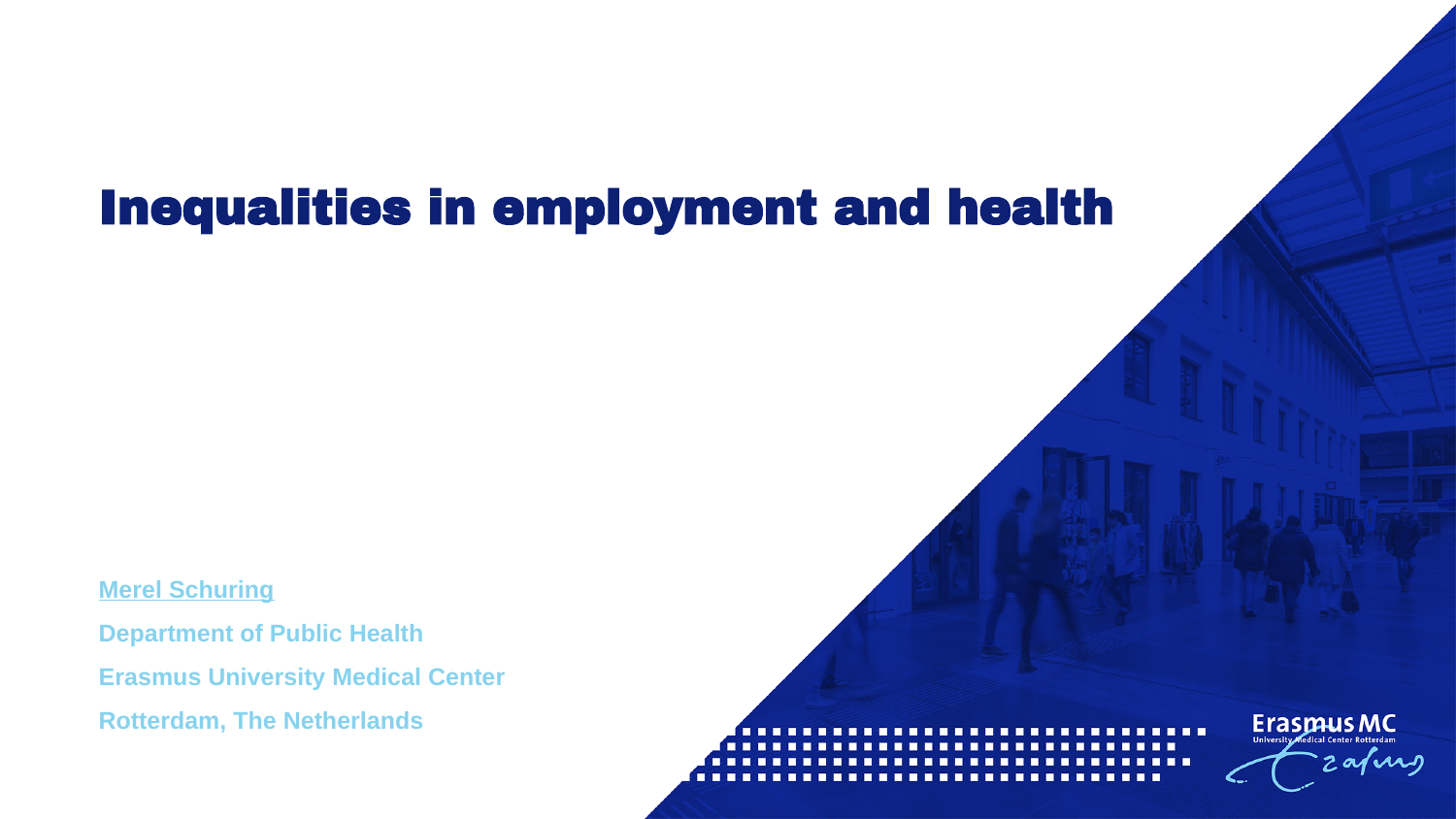

Inequalities in employment and health

Merel Schuring
Department of Public Health
Erasmus University Medical Center
Rotterdam, The Netherlands